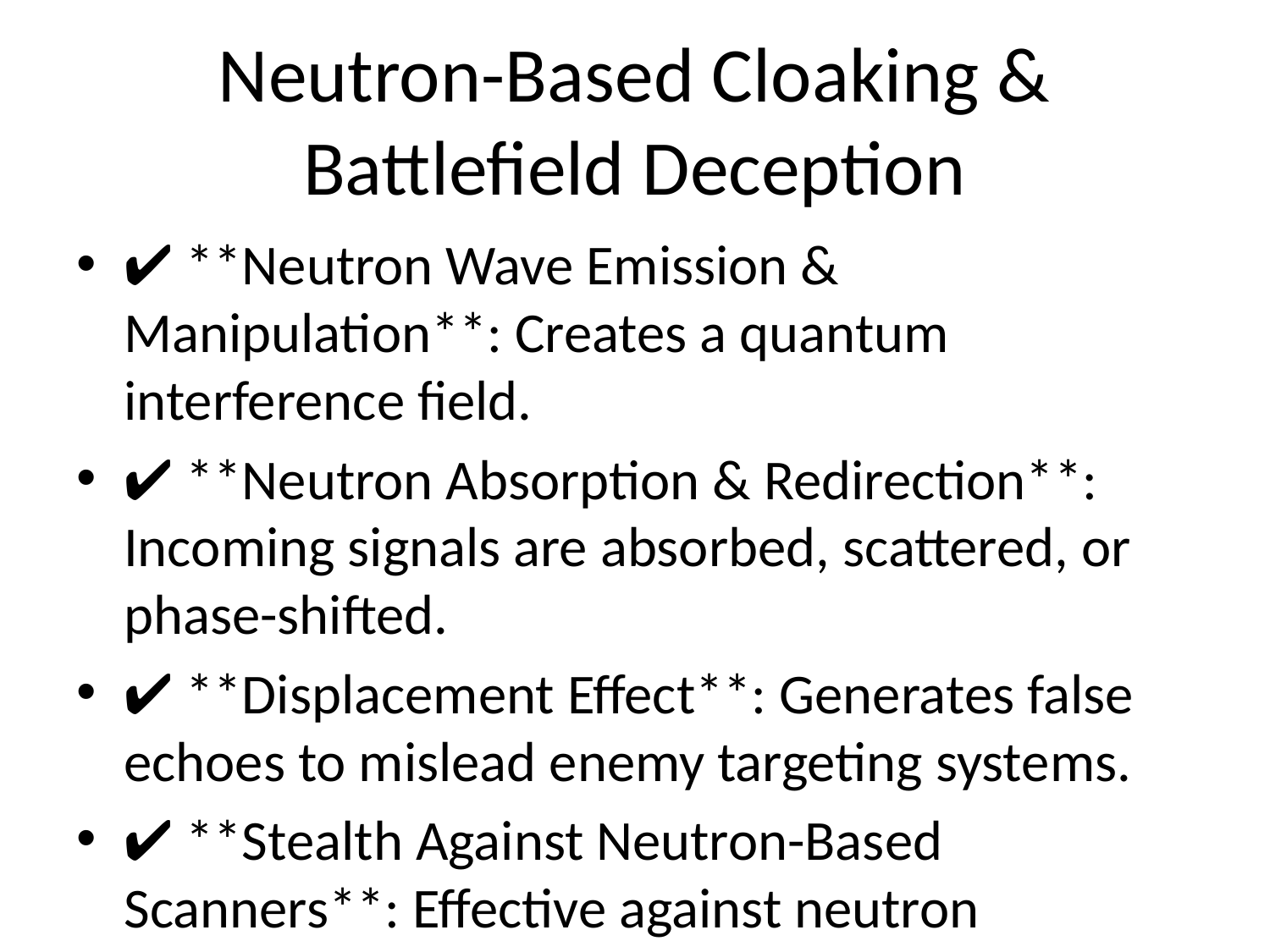

# Neutron-Based Cloaking & Battlefield Deception
✔ **Neutron Wave Emission & Manipulation**: Creates a quantum interference field.
✔ **Neutron Absorption & Redirection**: Incoming signals are absorbed, scattered, or phase-shifted.
✔ **Displacement Effect**: Generates false echoes to mislead enemy targeting systems.
✔ **Stealth Against Neutron-Based Scanners**: Effective against neutron surveillance and weaponry.

**Military Applications:**
- Stealth aircraft & UAVs evade neutron-based radar.
- Naval vessels remain undetectable to neutron pulse detection.
- Ground-based units mislead enemy fire.
- Space-based assets avoid tracking from enemy satellites.

**Future Development:**
✔ Integrate with active electronic warfare systems.
✔ Enhance AI-driven adaptation to battlefield conditions.
✔ Develop countermeasures against adversary neutron cloaking technologies.